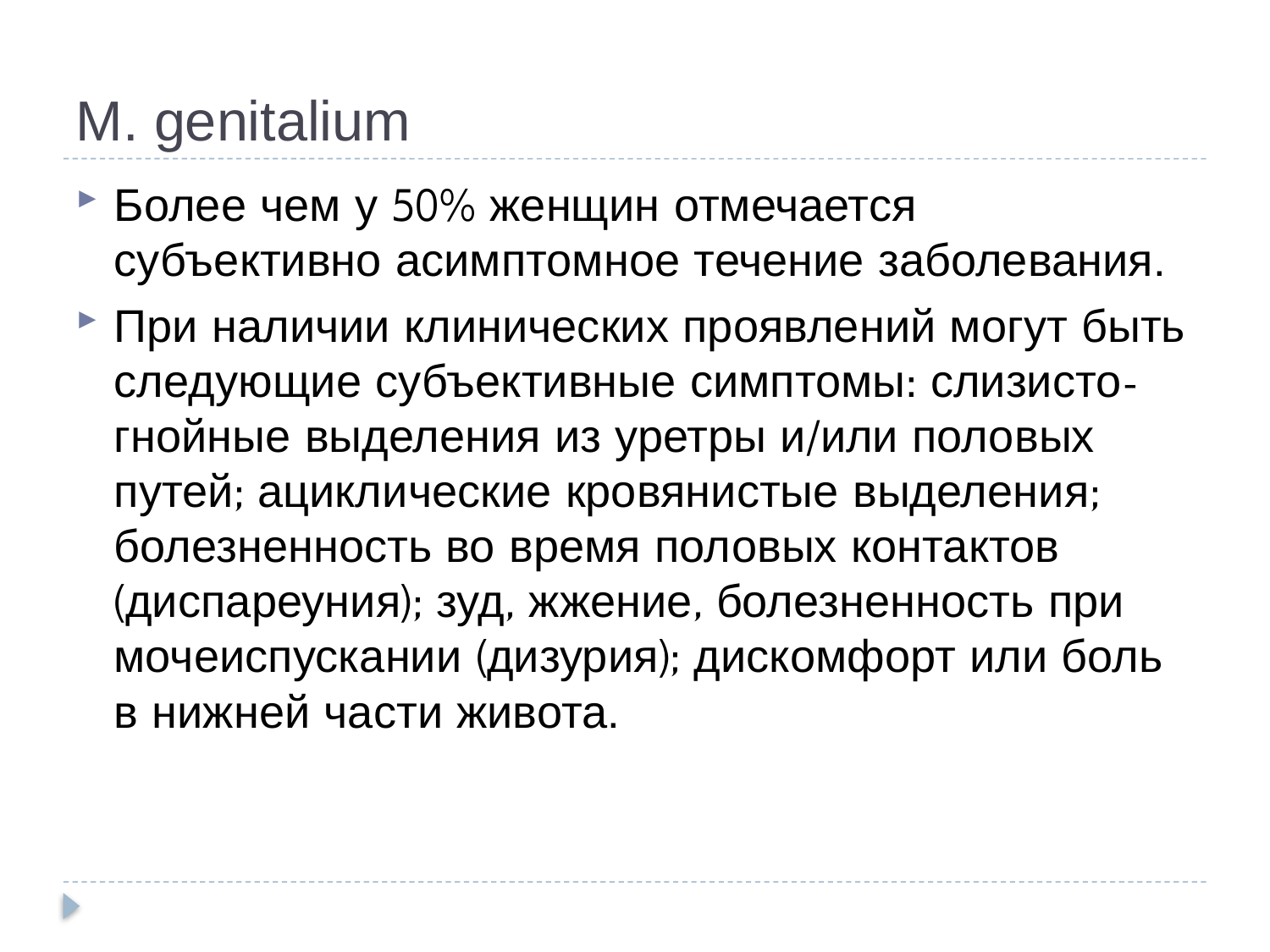

# M. genitalium
Более чем у 50% женщин отмечается субъективно асимптомное течение заболевания.
При наличии клинических проявлений могут быть следующие субъективные симптомы: слизисто-гнойные выделения из уретры и/или половых путей; ациклические кровянистые выделения; болезненность во время половых контактов (диспареуния); зуд, жжение, болезненность при мочеиспускании (дизурия); дискомфорт или боль в нижней части живота.